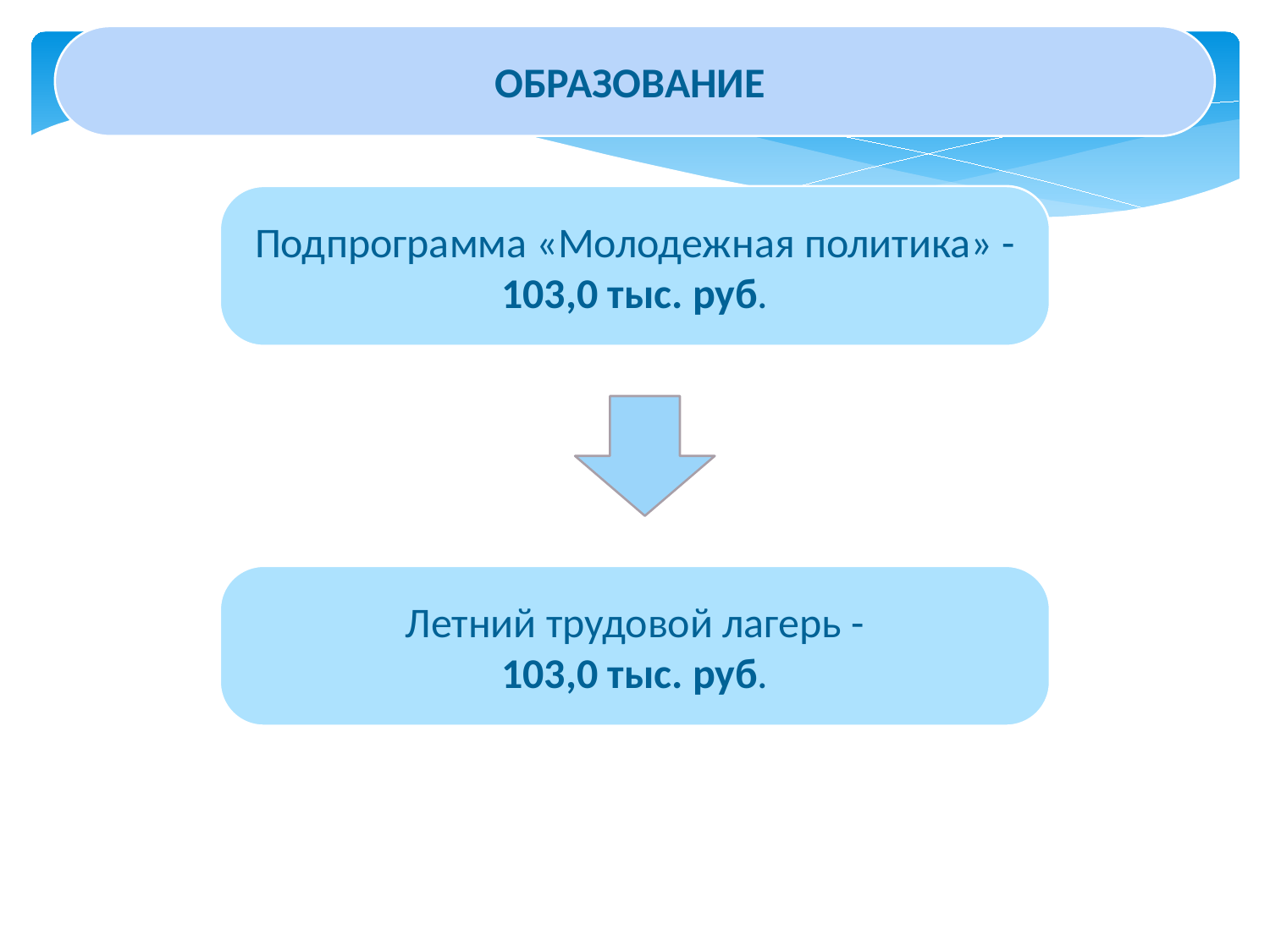

ОБРАЗОВАНИЕ
Подпрограмма «Молодежная политика» - 103,0 тыс. руб.

Летний трудовой лагерь -
103,0 тыс. руб.